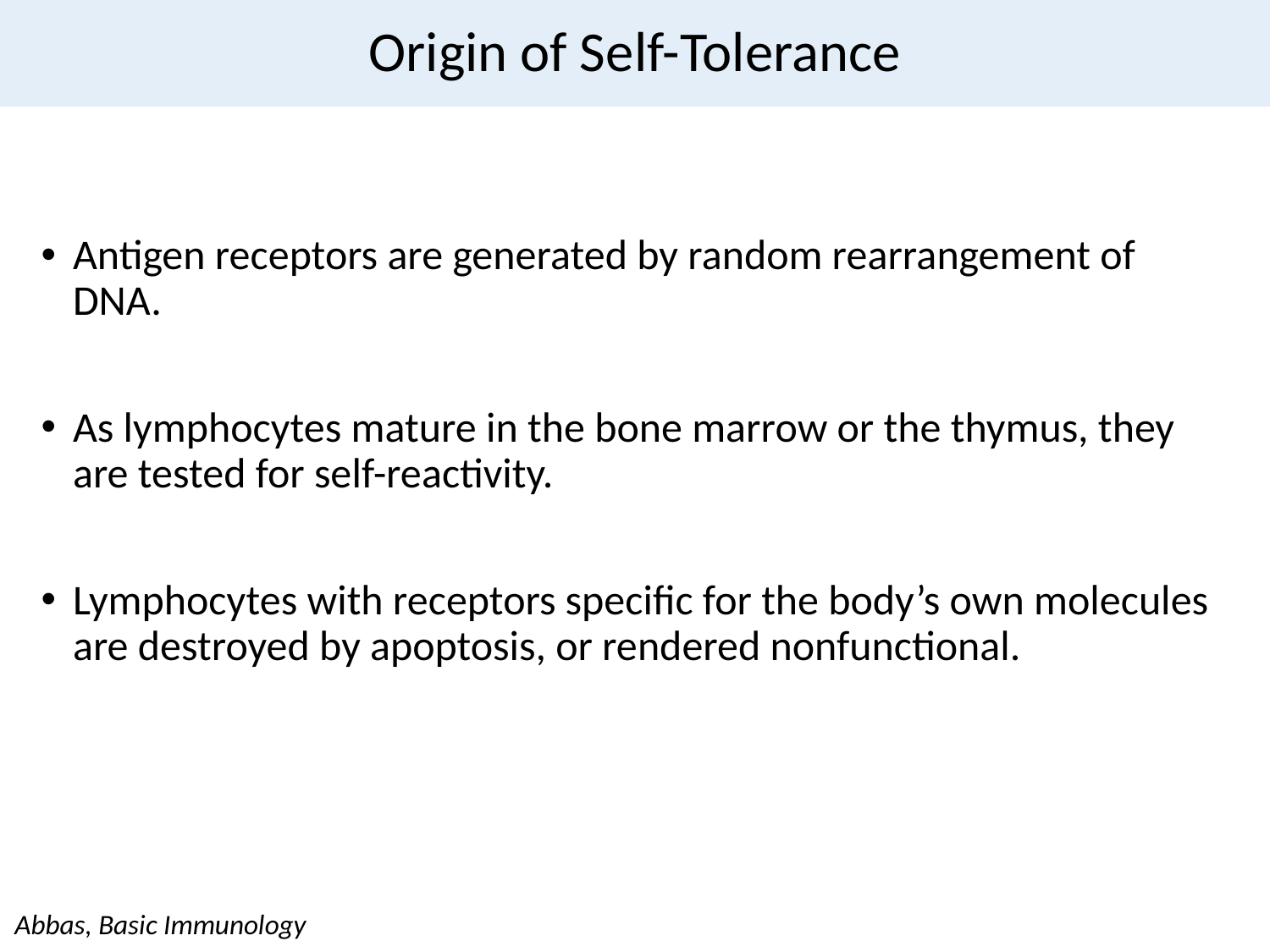

# Origin of Self-Tolerance
Antigen receptors are generated by random rearrangement of DNA.

As lymphocytes mature in the bone marrow or the thymus, they are tested for self-reactivity.

Lymphocytes with receptors specific for the body’s own molecules are destroyed by apoptosis, or rendered nonfunctional.

Abbas, Basic Immunology